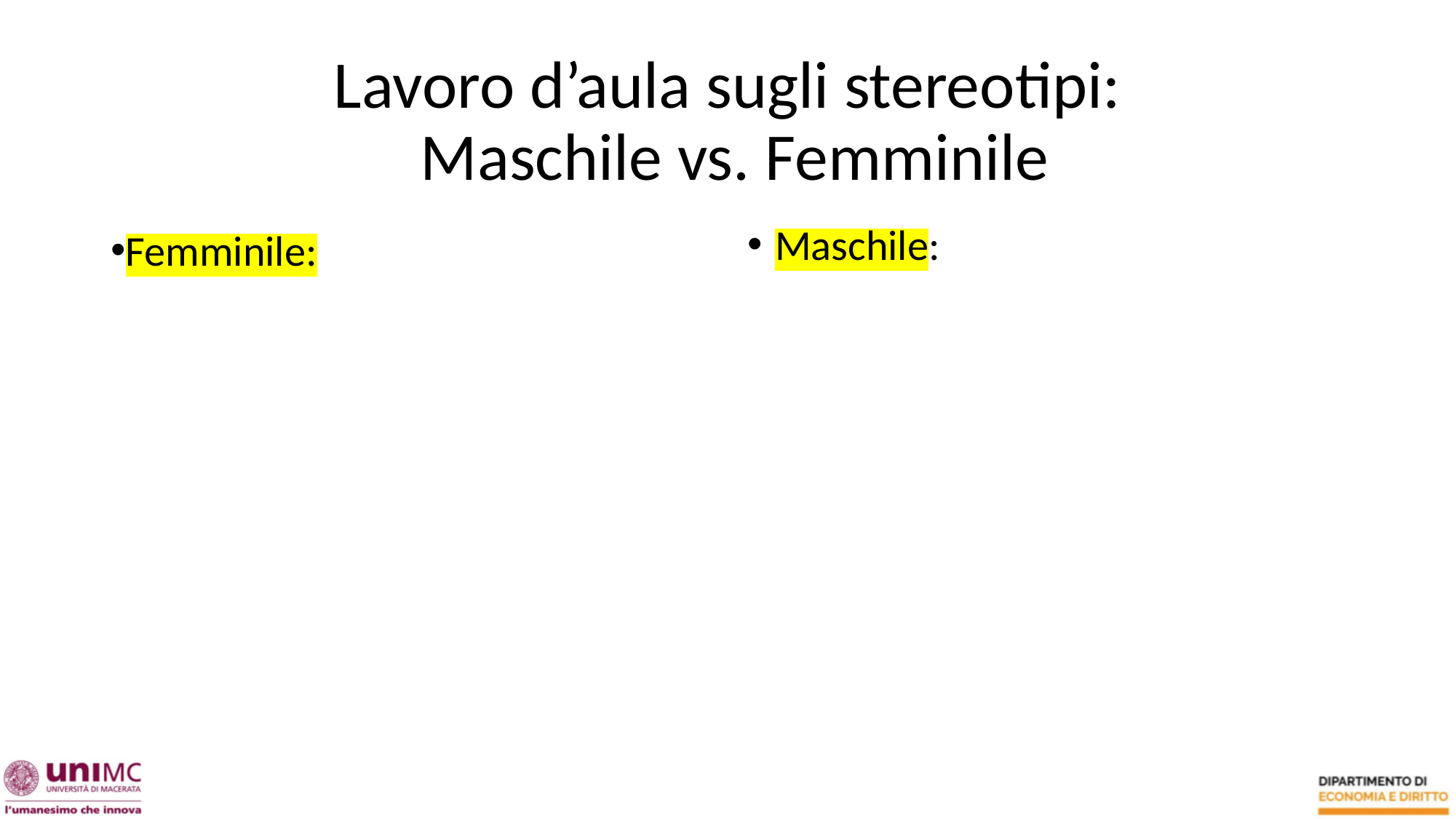

# Lavoro d’aula sugli stereotipi: Maschile vs. Femminile
Femminile:

Maschile: